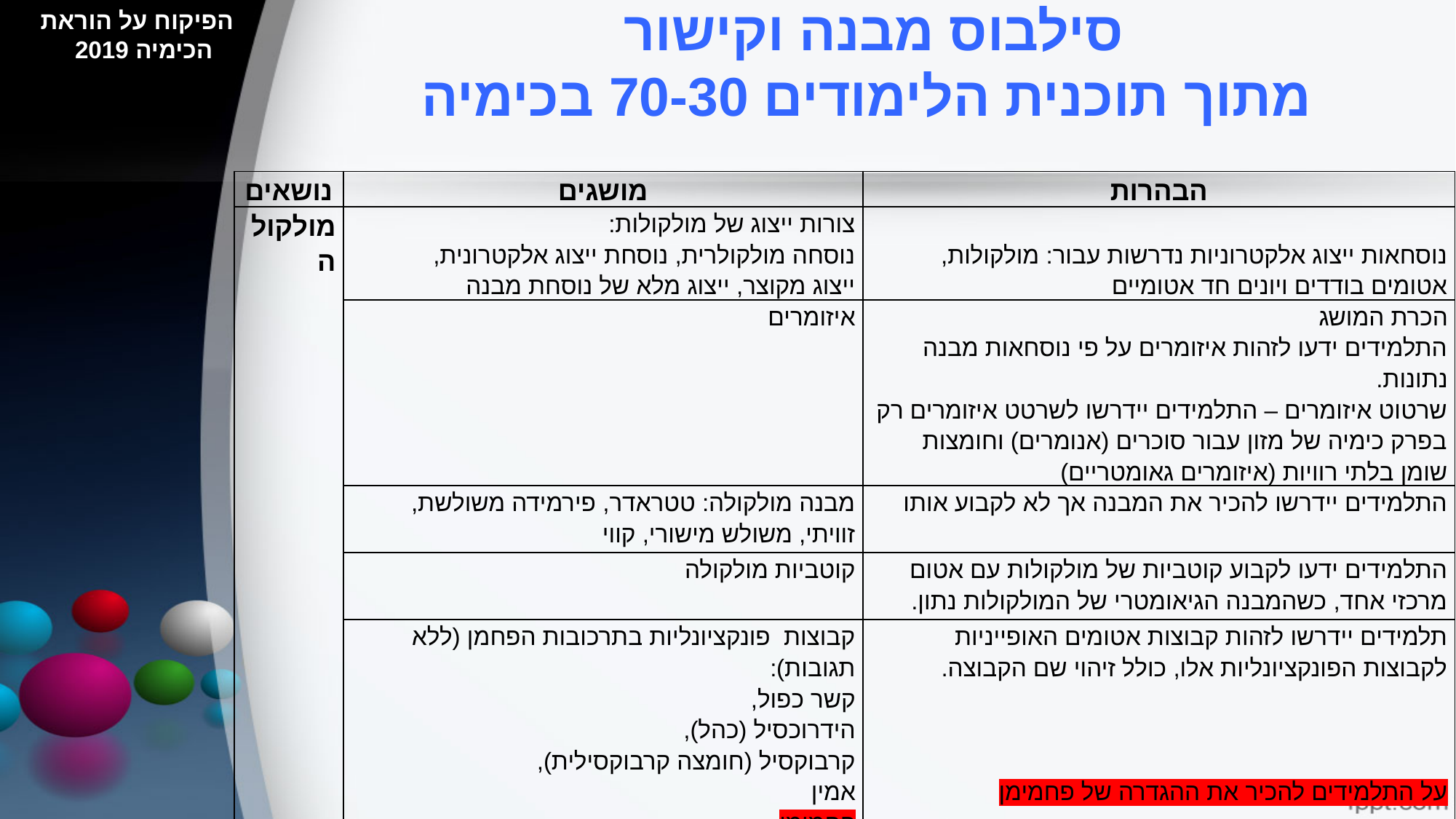

# סילבוס מבנה וקישור מתוך תוכנית הלימודים 70-30 בכימיה
  הפיקוח על הוראת הכימיה 2019
| נושאים | מושגים | הבהרות |
| --- | --- | --- |
| מולקולה | צורות ייצוג של מולקולות: נוסחה מולקולרית, נוסחת ייצוג אלקטרונית, ייצוג מקוצר, ייצוג מלא של נוסחת מבנה | נוסחאות ייצוג אלקטרוניות נדרשות עבור: מולקולות, אטומים בודדים ויונים חד אטומיים |
|  | איזומרים | הכרת המושג התלמידים ידעו לזהות איזומרים על פי נוסחאות מבנה נתונות. שרטוט איזומרים – התלמידים יידרשו לשרטט איזומרים רק בפרק כימיה של מזון עבור סוכרים (אנומרים) וחומצות שומן בלתי רוויות (איזומרים גאומטריים) |
|  | מבנה מולקולה: טטראדר, פירמידה משולשת, זוויתי, משולש מישורי, קווי | התלמידים יידרשו להכיר את המבנה אך לא לקבוע אותו |
|  | קוטביות מולקולה | התלמידים ידעו לקבוע קוטביות של מולקולות עם אטום מרכזי אחד, כשהמבנה הגיאומטרי של המולקולות נתון. |
|  | קבוצות פונקציונליות בתרכובות הפחמן (ללא תגובות): קשר כפול, הידרוכסיל (כהל), קרבוקסיל (חומצה קרבוקסילית), אמין פחמימן | תלמידים יידרשו לזהות קבוצות אטומים האופייניות לקבוצות הפונקציונליות אלו, כולל זיהוי שם הקבוצה.       על התלמידים להכיר את ההגדרה של פחמימן |